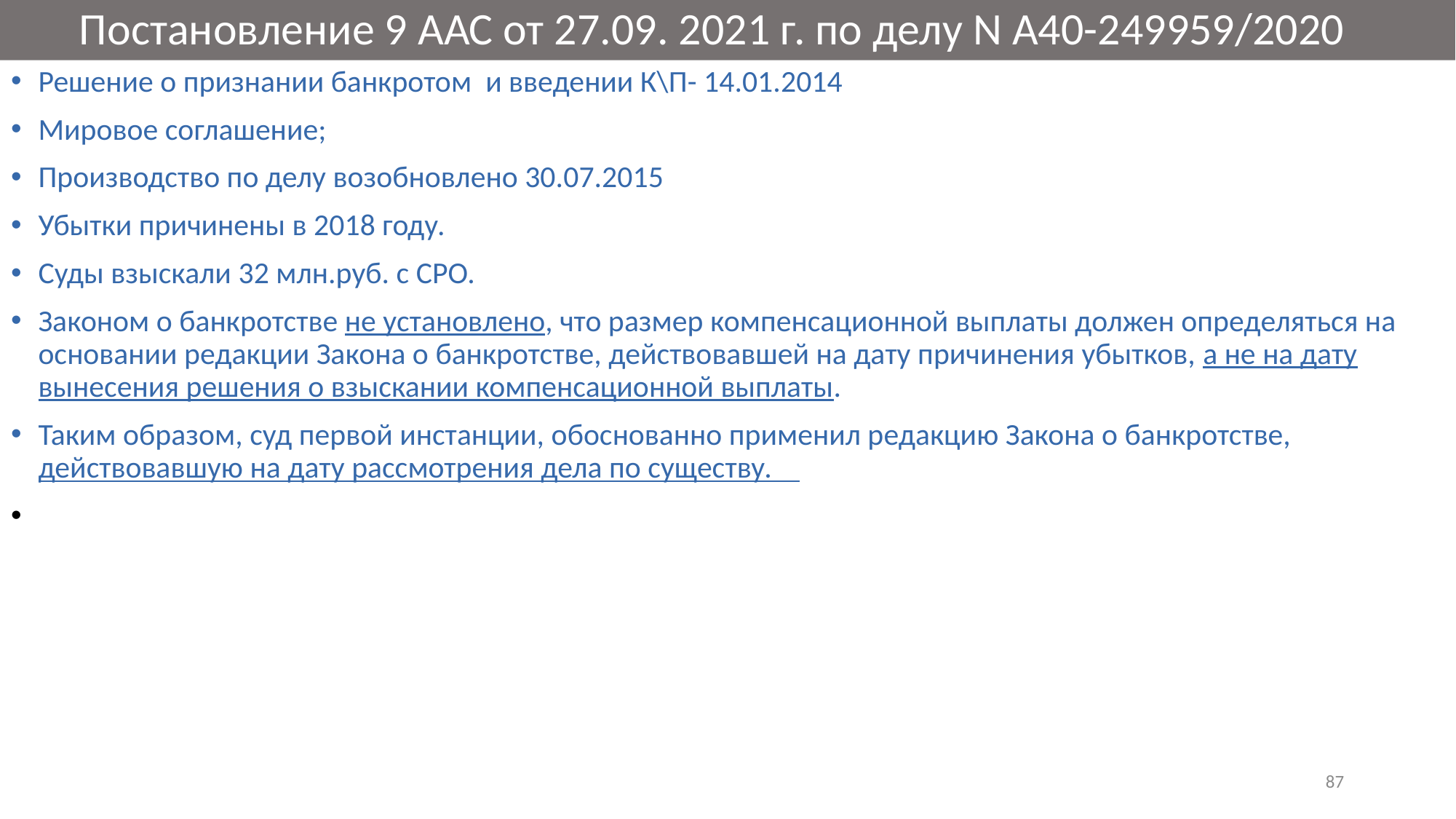

# Постановление 9 ААС от 27.09. 2021 г. по делу N А40-249959/2020
Решение о признании банкротом  и введении К\П- 14.01.2014
Мировое соглашение;
Производство по делу возобновлено 30.07.2015
Убытки причинены в 2018 году.
Суды взыскали 32 млн.руб. с СРО.
Законом о банкротстве не установлено, что размер компенсационной выплаты должен определяться на основании редакции Закона о банкротстве, действовавшей на дату причинения убытков, а не на дату вынесения решения о взыскании компенсационной выплаты.
Таким образом, суд первой инстанции, обоснованно применил редакцию Закона о банкротстве, действовавшую на дату рассмотрения дела по существу.

87